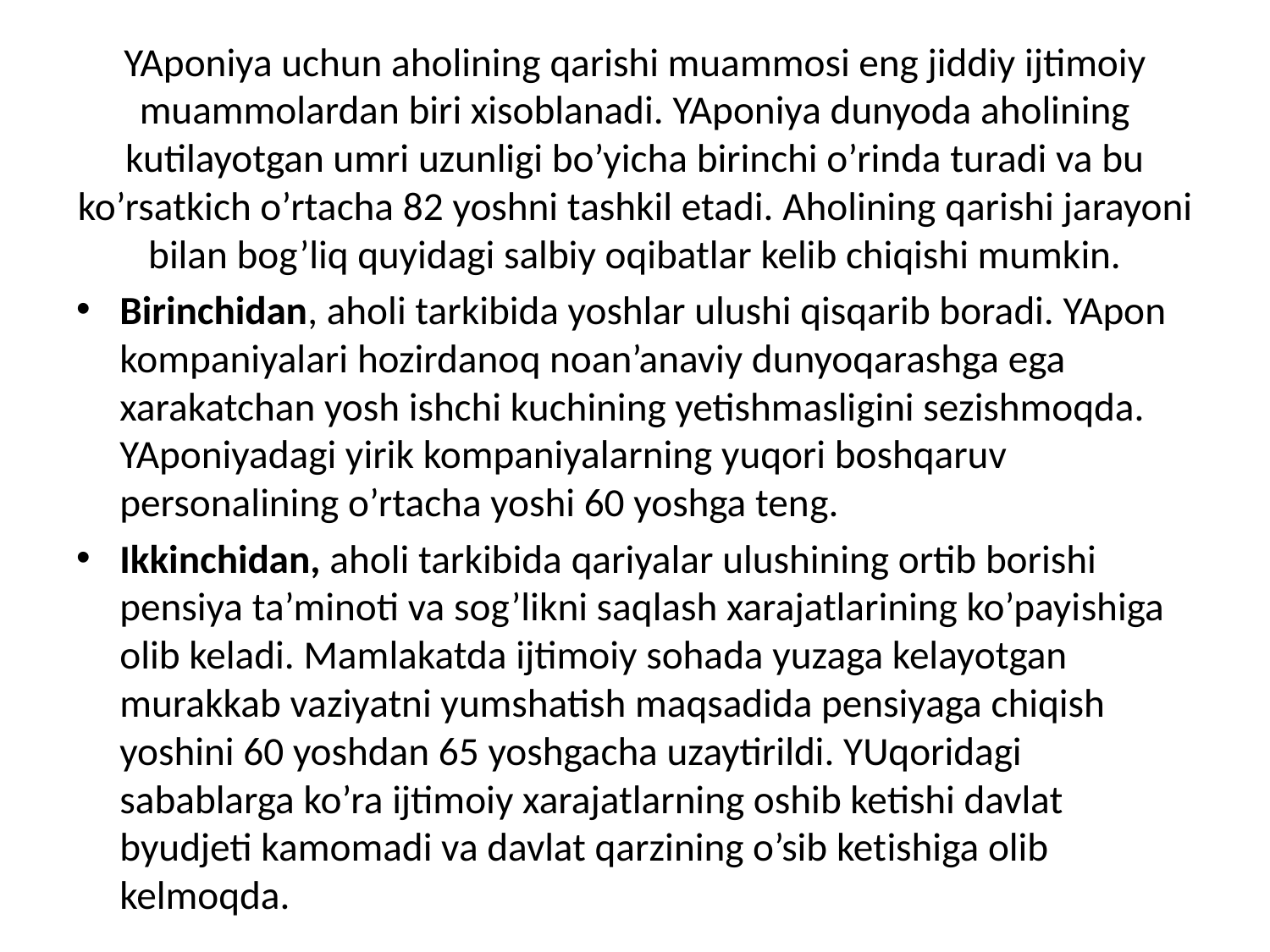

YAponiya uchun aholining qarishi muammosi eng jiddiy ijtimoiy muammolardan biri xisoblanadi. YAponiya dunyoda aholining kutilayotgan umri uzunligi bo’yicha birinchi o’rinda turadi va bu ko’rsatkich o’rtacha 82 yoshni tashkil etadi. Aholining qarishi jarayoni bilan bog’liq quyidagi salbiy oqibatlar kelib chiqishi mumkin.
Birinchidan, aholi tarkibida yoshlar ulushi qisqarib boradi. YApon kompaniyalari hozirdanoq noan’anaviy dunyoqarashga ega xarakatchan yosh ishchi kuchining yetishmasligini sezishmoqda. YAponiyadagi yirik kompaniyalarning yuqori boshqaruv personalining o’rtacha yoshi 60 yoshga teng.
Ikkinchidan, aholi tarkibida qariyalar ulushining ortib borishi pensiya ta’minoti va sog’likni saqlash xarajatlarining ko’payishiga olib keladi. Mamlakatda ijtimoiy sohada yuzaga kelayotgan murakkab vaziyatni yumshatish maqsadida pensiyaga chiqish yoshini 60 yoshdan 65 yoshgacha uzaytirildi. YUqoridagi sabablarga ko’ra ijtimoiy xarajatlarning oshib ketishi davlat byudjeti kamomadi va davlat qarzining o’sib ketishiga olib kelmoqda.